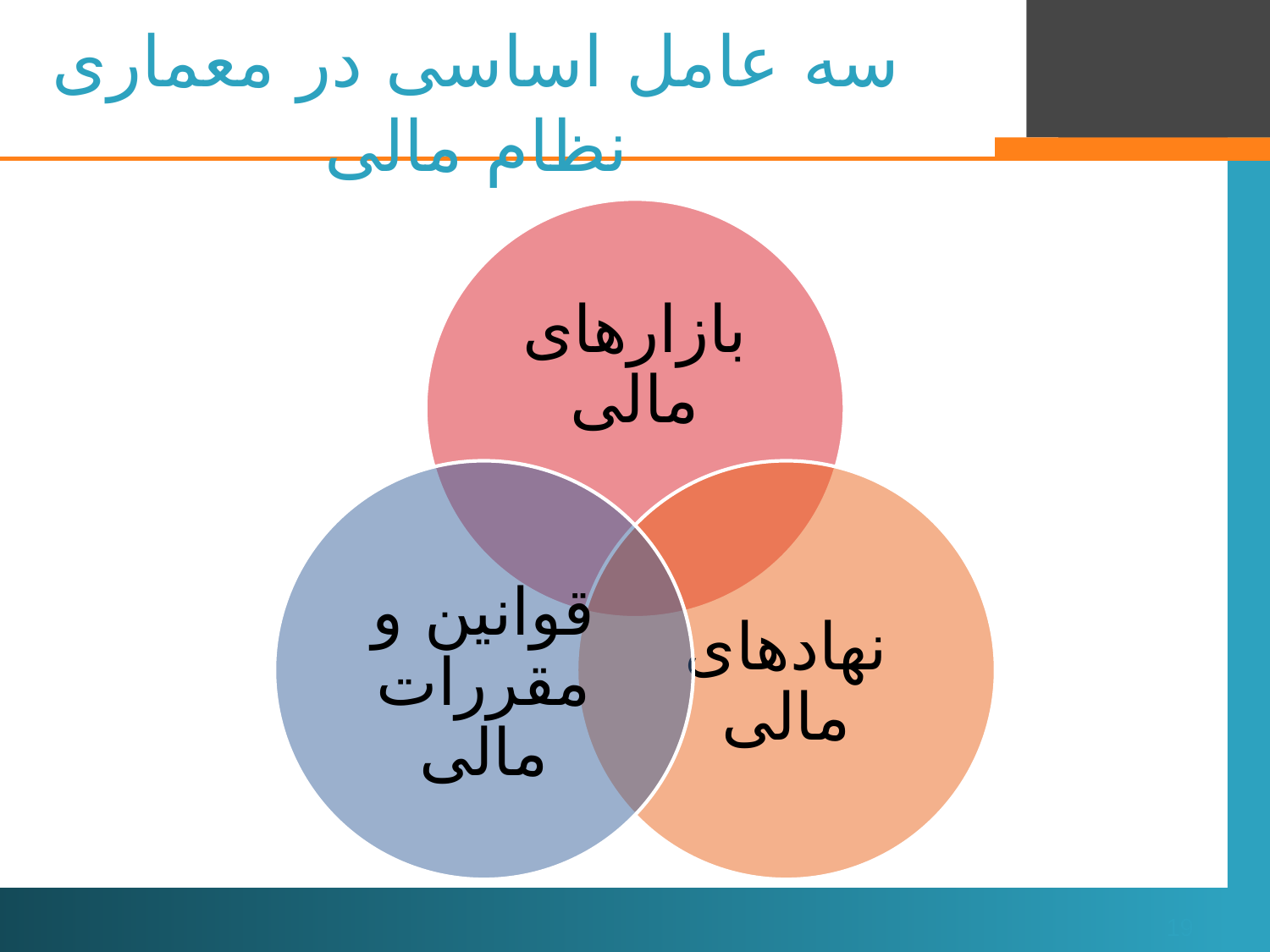

# سه عامل اساسی در معماری نظام مالی
بازارهای مالی
نهادهای مالی
قوانین و مقررات مالی
19